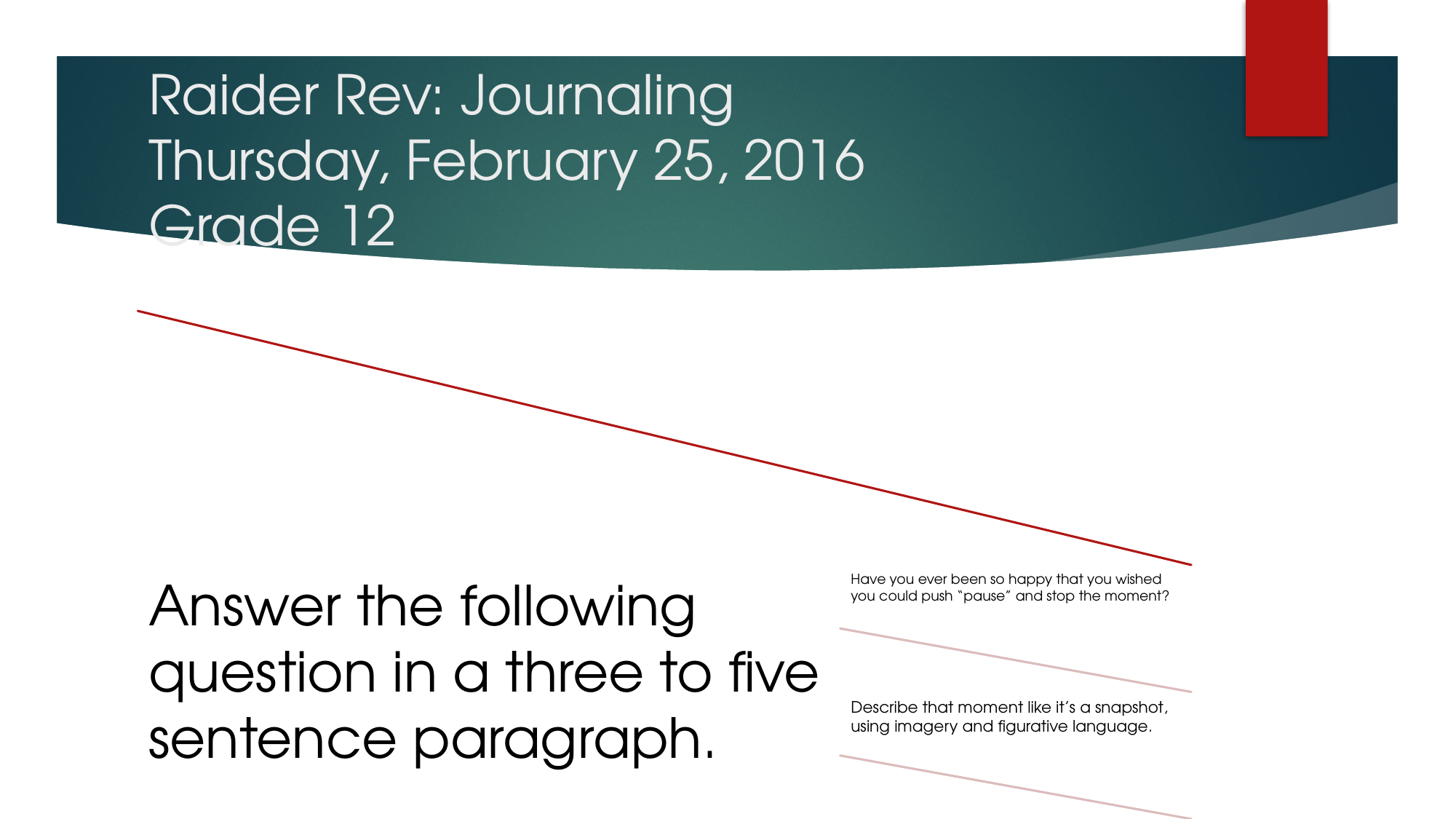

# Raider Rev: Journaling Thursday, February 25, 2016 Grade 12
Have you ever been so happy that you wished you could push “pause” and stop the moment?
Describe that moment like it’s a snapshot, using imagery and figurative language.
Answer the following question in a three to five sentence paragraph.